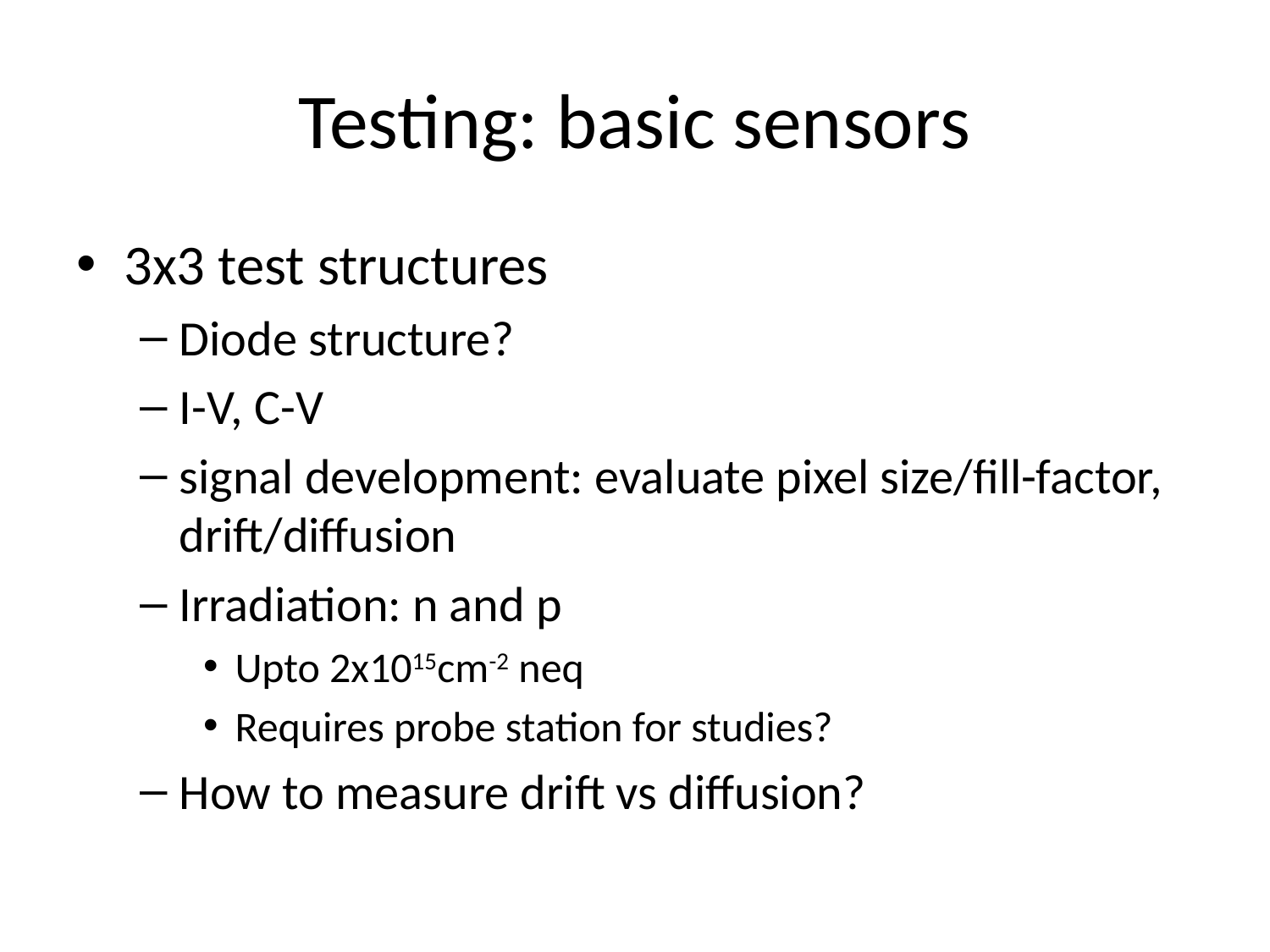

# Testing: basic sensors
3x3 test structures
Diode structure?
I-V, C-V
signal development: evaluate pixel size/fill-factor, drift/diffusion
Irradiation: n and p
Upto 2x1015cm-2 neq
Requires probe station for studies?
How to measure drift vs diffusion?